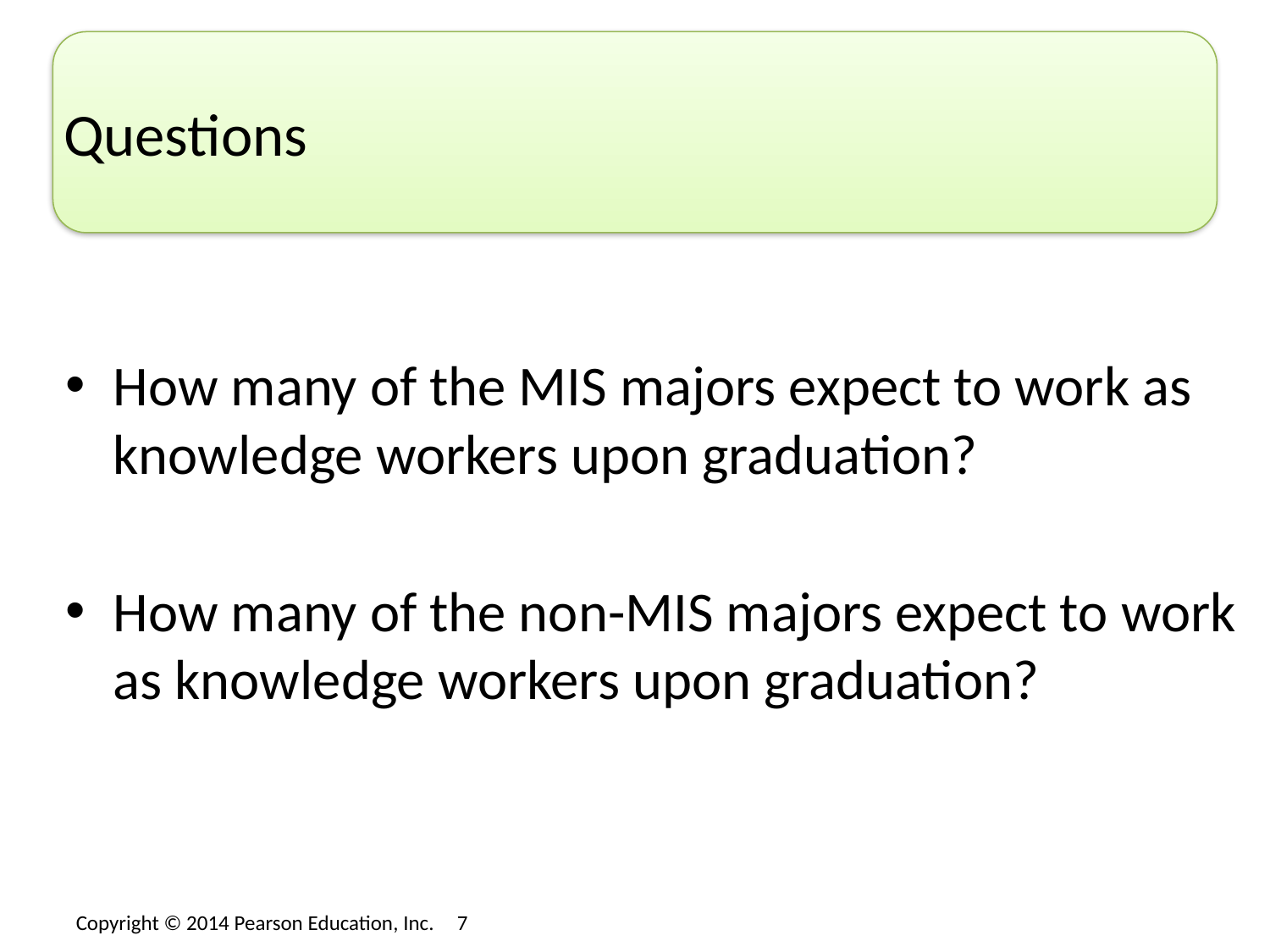

# Questions

How many of the MIS majors expect to work as knowledge workers upon graduation?

How many of the non-MIS majors expect to work as knowledge workers upon graduation?